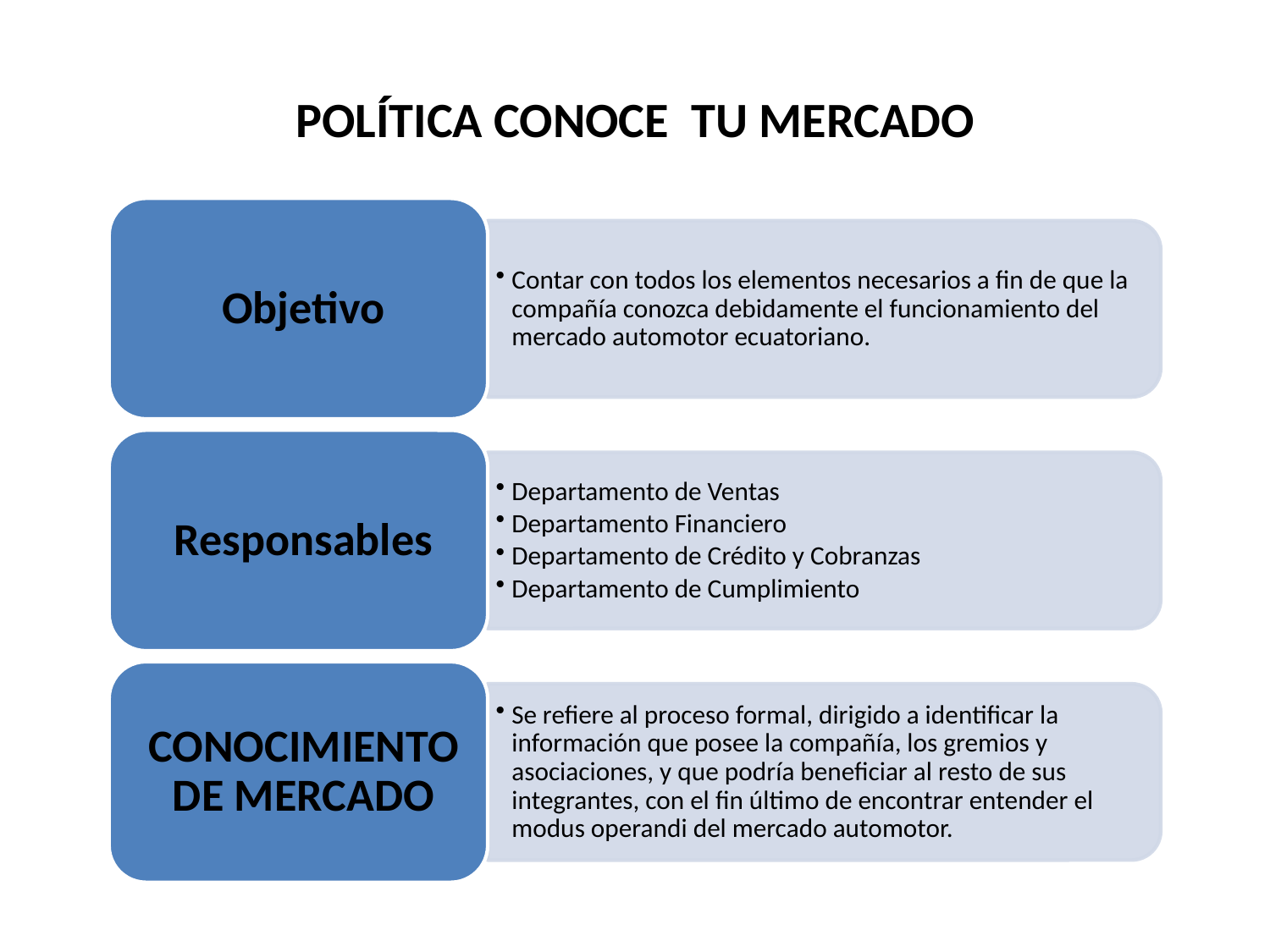

# POLÍTICA CONOCE  TU MERCADO
Contar con todos los elementos necesarios a fin de que la compañía conozca debidamente el funcionamiento del mercado automotor ecuatoriano.
Objetivo
Departamento de Ventas
Departamento Financiero
Departamento de Crédito y Cobranzas
Departamento de Cumplimiento
Responsables
Se refiere al proceso formal, dirigido a identificar la información que posee la compañía, los gremios y asociaciones, y que podría beneficiar al resto de sus integrantes, con el fin último de encontrar entender el modus operandi del mercado automotor.
CONOCIMIENTO DE MERCADO